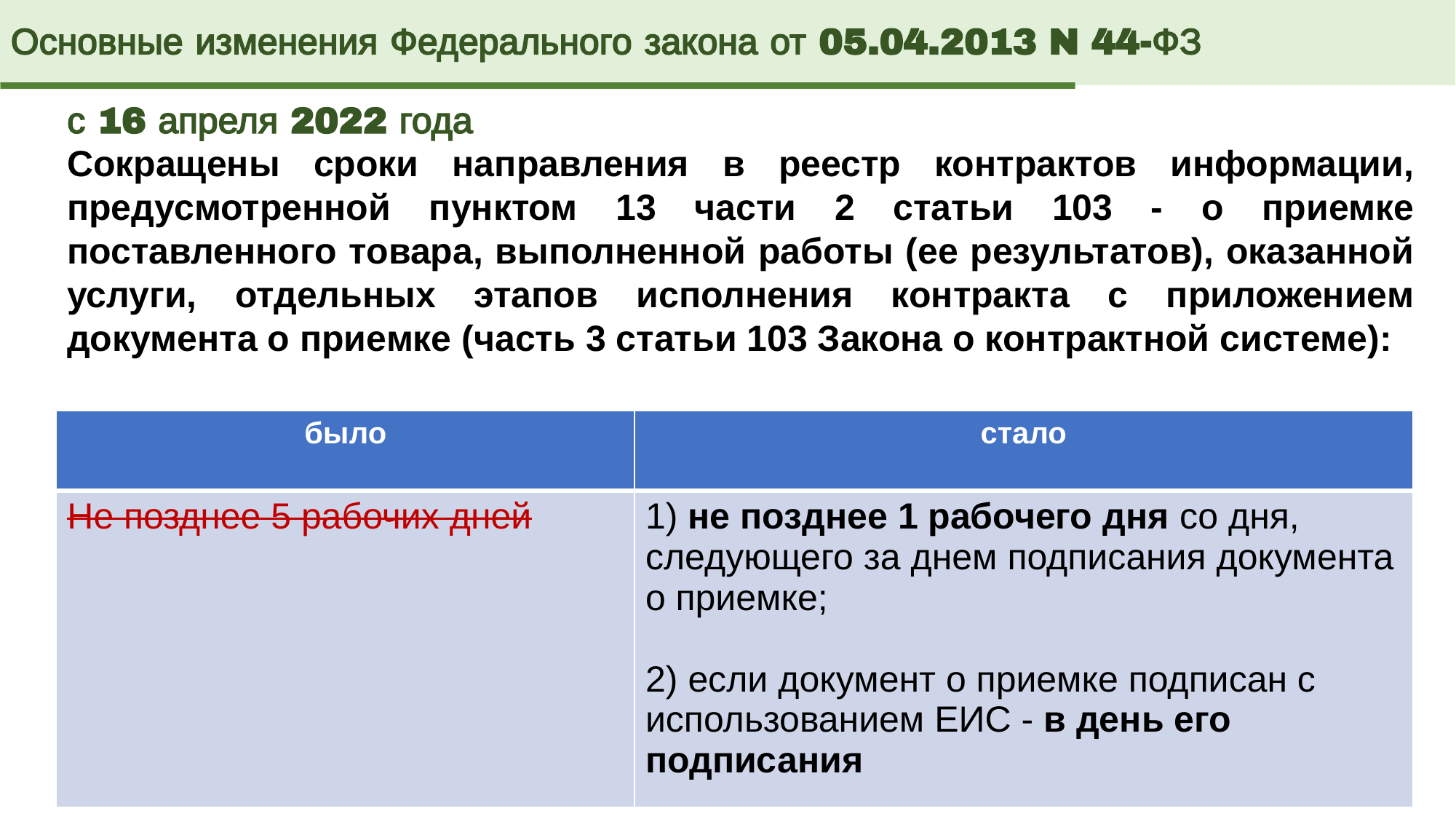

Основные изменения Федерального закона от 05.04.2013 N 44-ФЗ
с 16 апреля 2022 года
Сокращены сроки направления в реестр контрактов информации, предусмотренной пунктом 13 части 2 статьи 103 - о приемке поставленного товара, выполненной работы (ее результатов), оказанной услуги, отдельных этапов исполнения контракта с приложением документа о приемке (часть 3 статьи 103 Закона о контрактной системе):
| было | стало |
| --- | --- |
| Не позднее 5 рабочих дней | 1) не позднее 1 рабочего дня со дня, следующего за днем подписания документа о приемке; 2) если документ о приемке подписан с использованием ЕИС - в день его подписания |